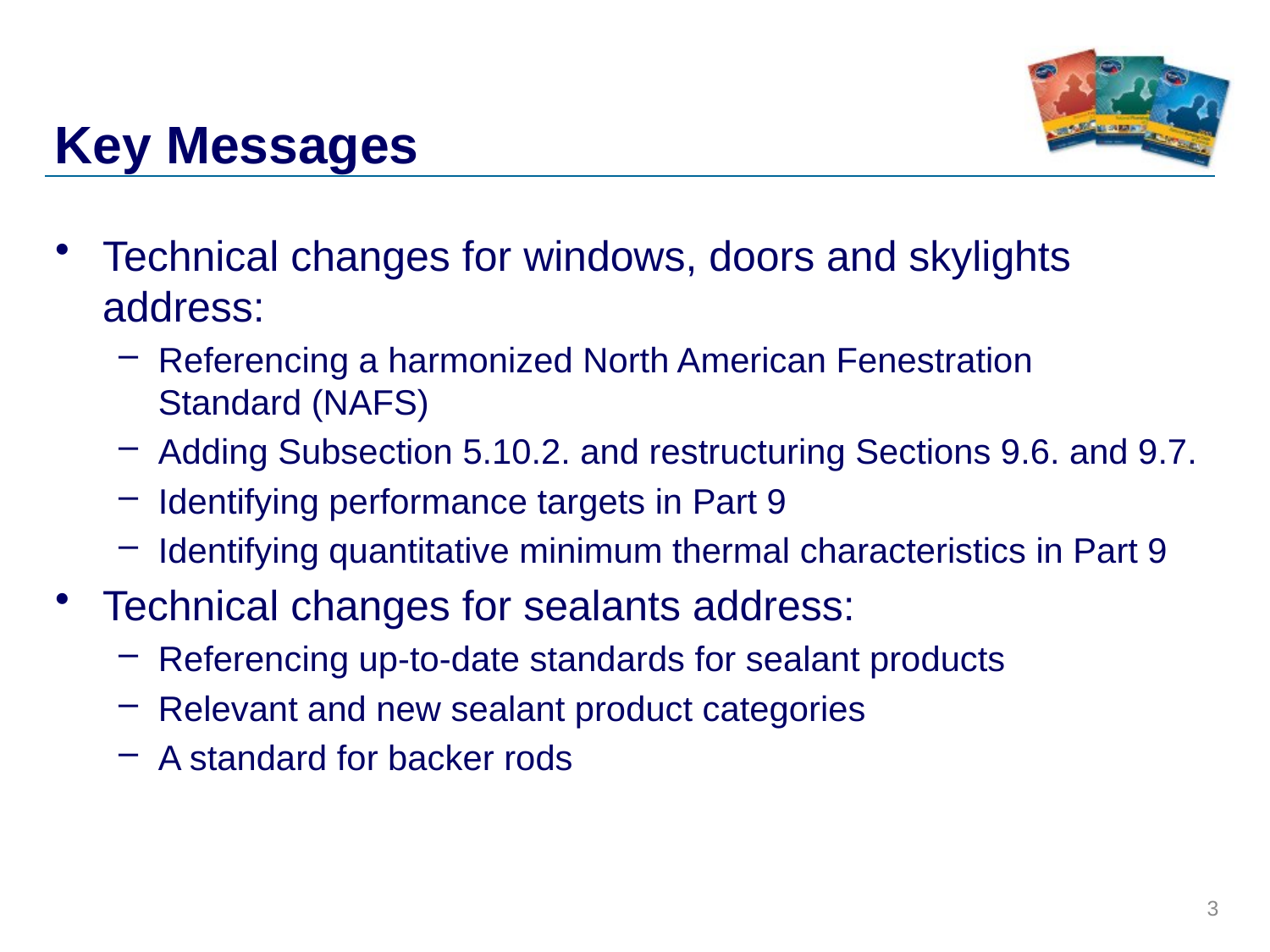

# Key Messages
Technical changes for windows, doors and skylights address:
Referencing a harmonized North American Fenestration
Standard (NAFS)
Adding Subsection 5.10.2. and restructuring Sections 9.6. and 9.7.
Identifying performance targets in Part 9
Identifying quantitative minimum thermal characteristics in Part 9
Technical changes for sealants address:
Referencing up-to-date standards for sealant products
Relevant and new sealant product categories
A standard for backer rods